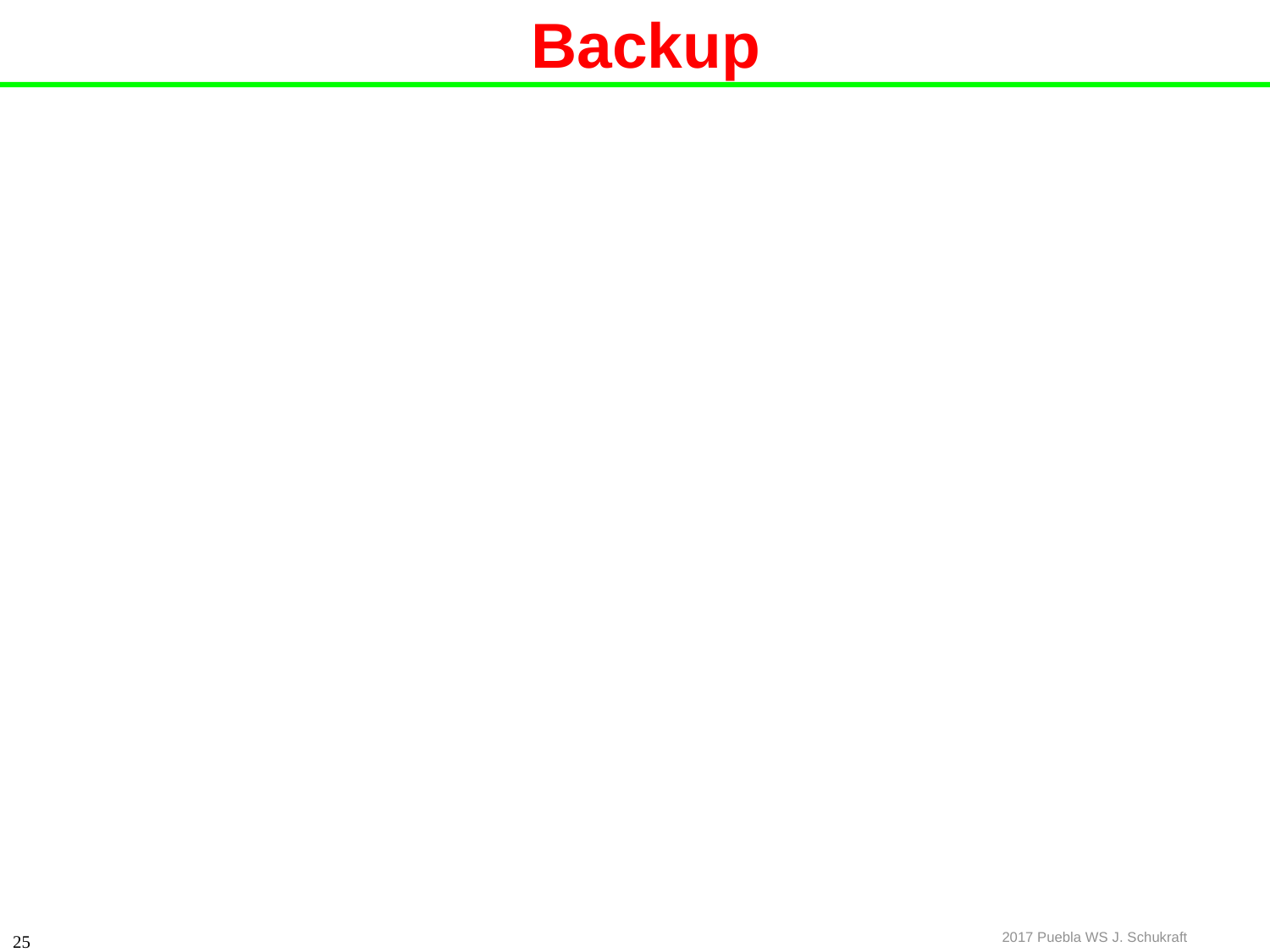

# Backup
2017 Puebla WS J. Schukraft
25